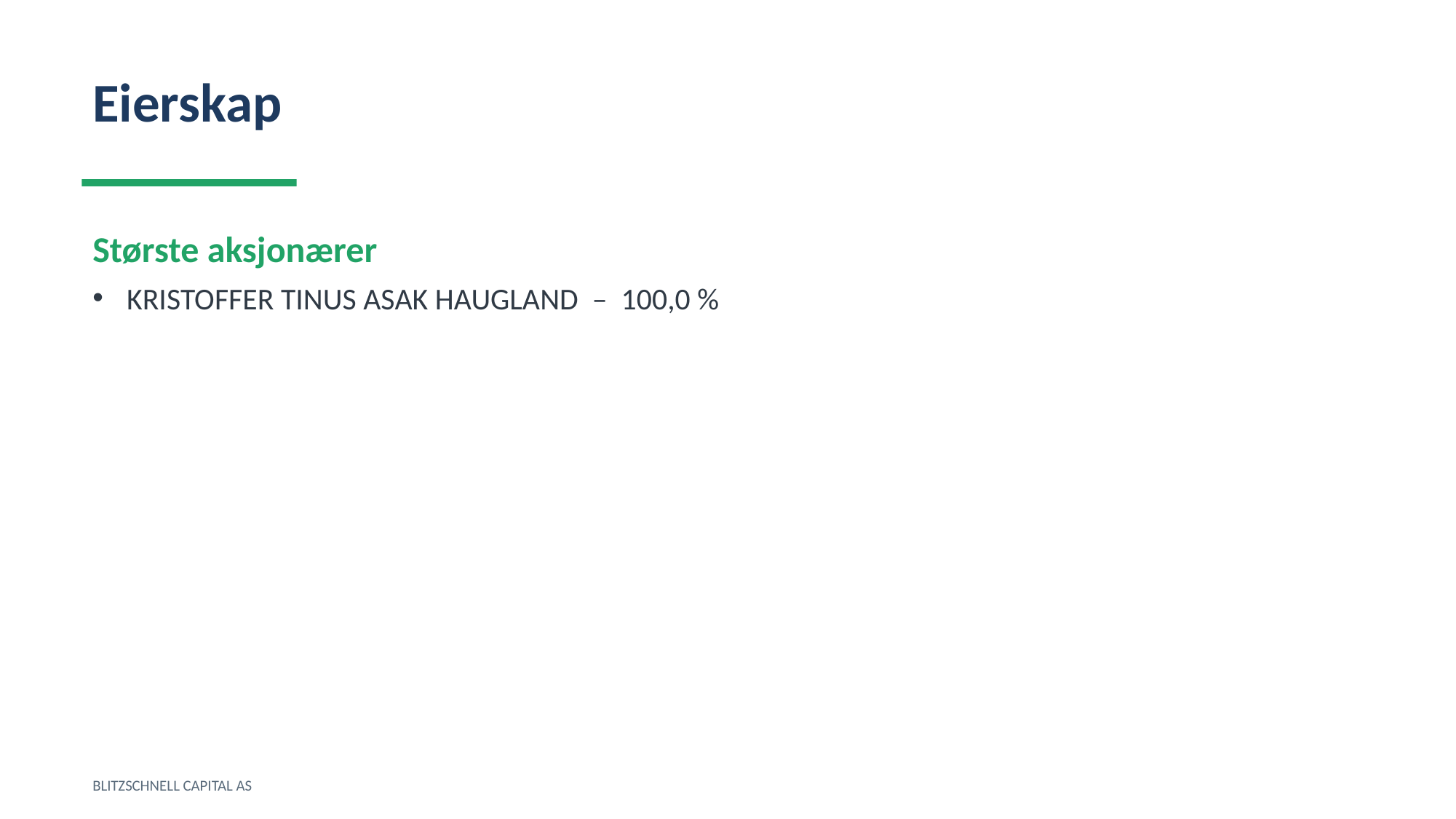

Eierskap

Største aksjonærer
KRISTOFFER TINUS ASAK HAUGLAND  –  100,0 %
BLITZSCHNELL CAPITAL AS